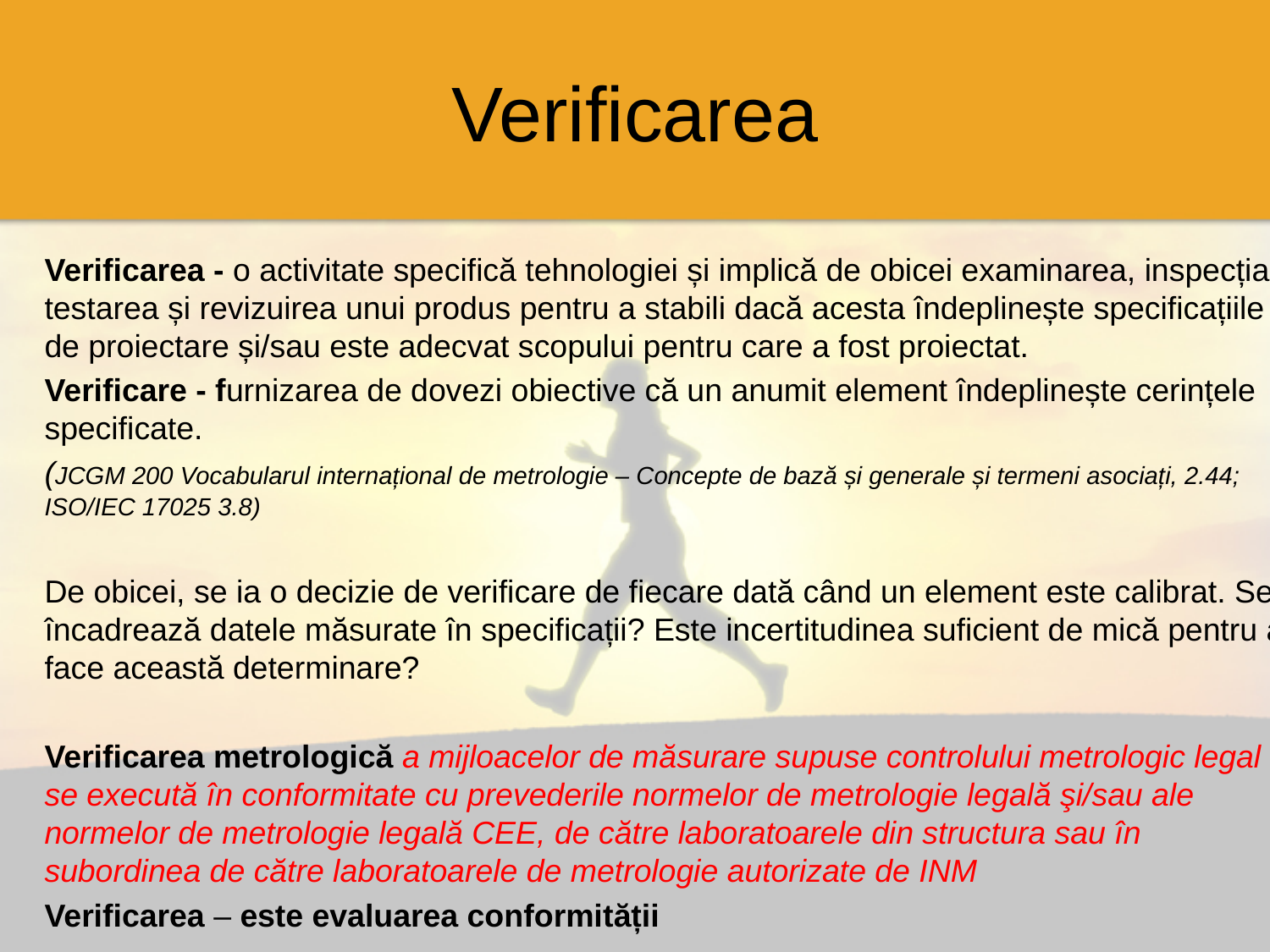

# Verificarea
Verificarea - o activitate specifică tehnologiei și implică de obicei examinarea, inspecția, testarea și revizuirea unui produs pentru a stabili dacă acesta îndeplinește specificațiile de proiectare și/sau este adecvat scopului pentru care a fost proiectat.
Verificare - furnizarea de dovezi obiective că un anumit element îndeplinește cerințele specificate.
(JCGM 200 Vocabularul internațional de metrologie – Concepte de bază și generale și termeni asociați, 2.44; ISO/IEC 17025 3.8)

De obicei, se ia o decizie de verificare de fiecare dată când un element este calibrat. Se încadrează datele măsurate în specificații? Este incertitudinea suficient de mică pentru a face această determinare?

Verificarea metrologică a mijloacelor de măsurare supuse controlului metrologic legal se execută în conformitate cu prevederile normelor de metrologie legală şi/sau ale normelor de metrologie legală CEE, de către laboratoarele din structura sau în subordinea de către laboratoarele de metrologie autorizate de INM
Verificarea – este evaluarea conformității